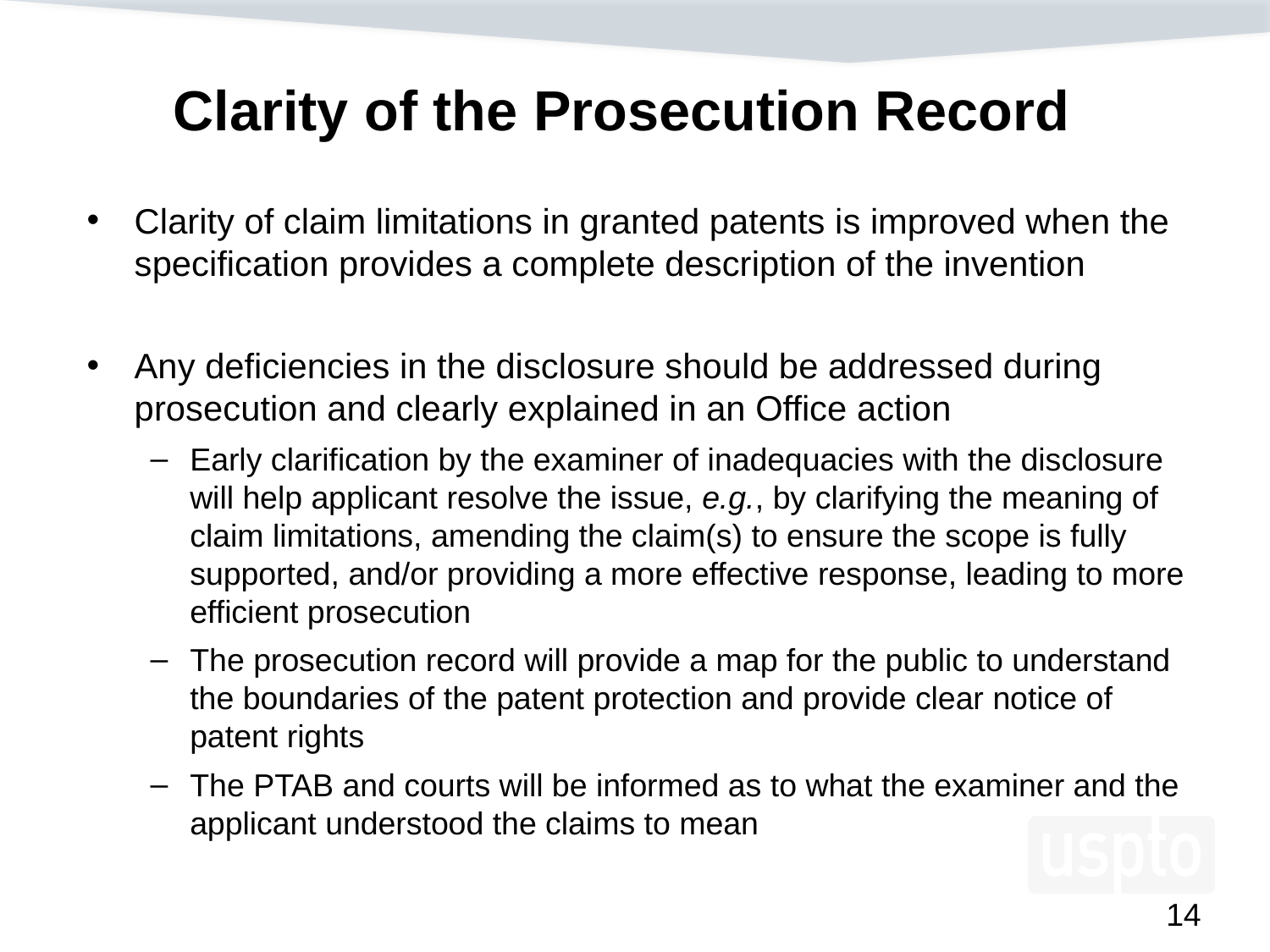

# Clarity of the Prosecution Record
Clarity of claim limitations in granted patents is improved when the specification provides a complete description of the invention

Any deficiencies in the disclosure should be addressed during prosecution and clearly explained in an Office action
Early clarification by the examiner of inadequacies with the disclosure will help applicant resolve the issue, e.g., by clarifying the meaning of claim limitations, amending the claim(s) to ensure the scope is fully supported, and/or providing a more effective response, leading to more efficient prosecution
The prosecution record will provide a map for the public to understand the boundaries of the patent protection and provide clear notice of patent rights
The PTAB and courts will be informed as to what the examiner and the applicant understood the claims to mean

14